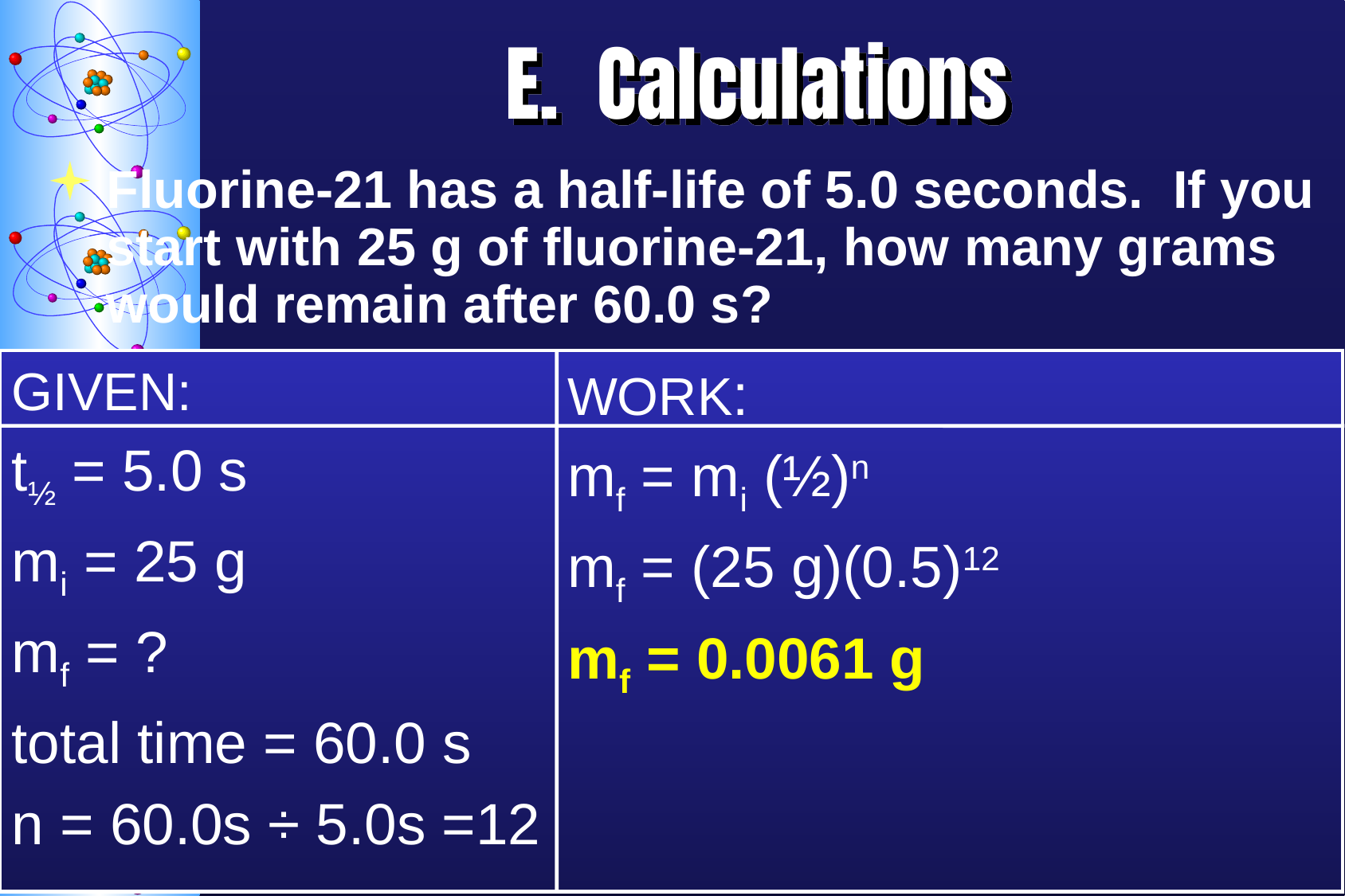

# E.  Calculations
Fluorine-21 has a half-life of 5.0 seconds.  If you start with 25 g of fluorine-21, how many grams would remain after 60.0 s?

GIVEN:
t½ = 5.0 s
mi = 25 g
mf = ?
total time = 60.0 s
n = 60.0s ÷ 5.0s =12
WORK:
mf = mi (½)n
mf = (25 g)(0.5)12
mf = 0.0061 g